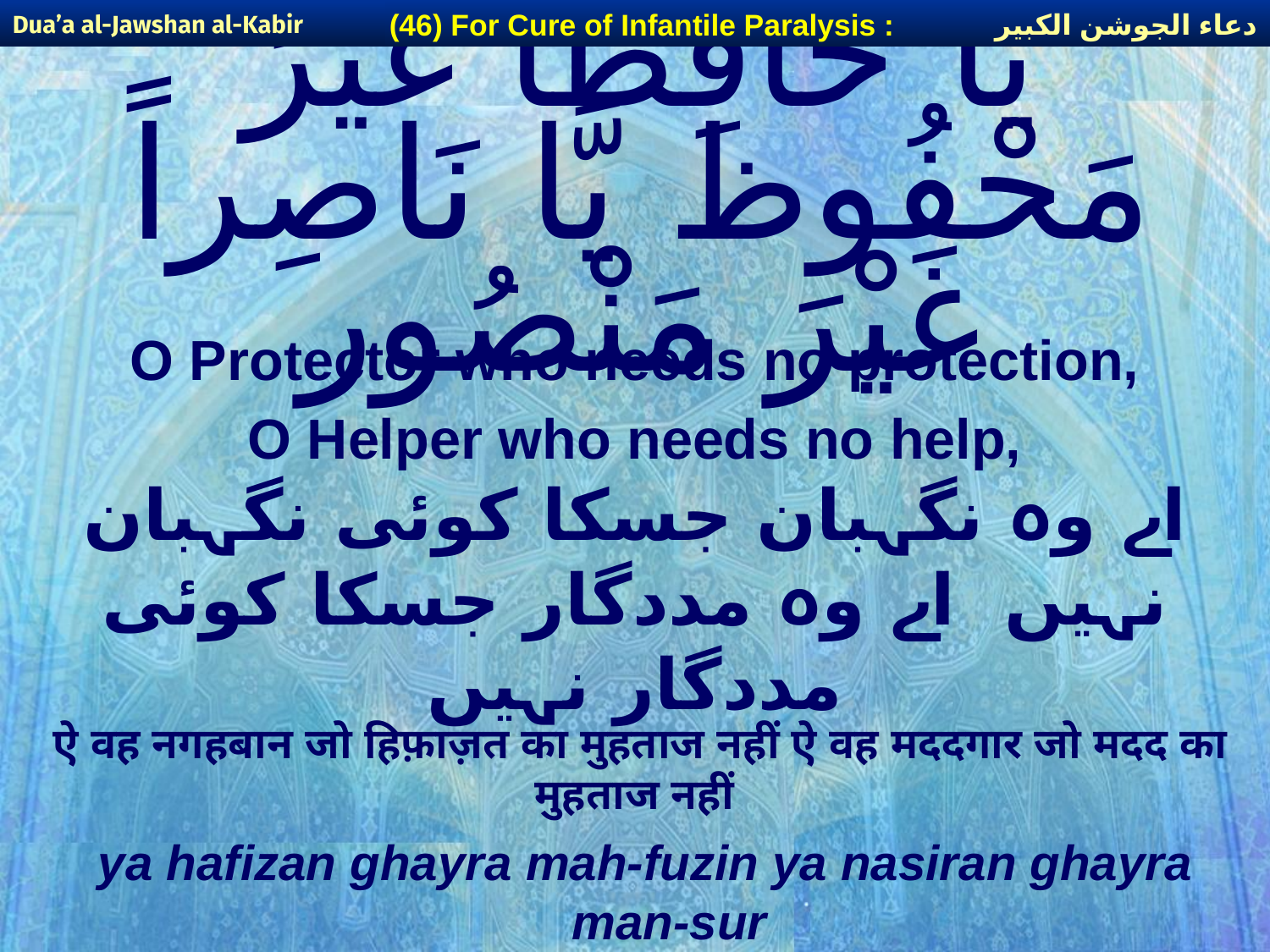

دعاء الجوشن الكبير
(46) For Cure of Infantile Paralysis :
Dua’a al-Jawshan al-Kabir
# يَّا حَافِظاً غَيْرَ مَحْفُوظ يَّا نَاصِراً غَيْرَ مَنْصُور
O Protector who needs no protection,
O Helper who needs no help,
اے وہ نگہبان جسکا کوئی نگہبان نہیں  اے وہ مددگار جسکا کوئی مددگار نہیں
ऐ वह नगहबान जो हिफ़ाज़त का मुहताज नहीं ऐ वह मददगार जो मदद का मुहताज नहीं
ya hafizan ghayra mah-fuzin ya nasiran ghayra man-sur